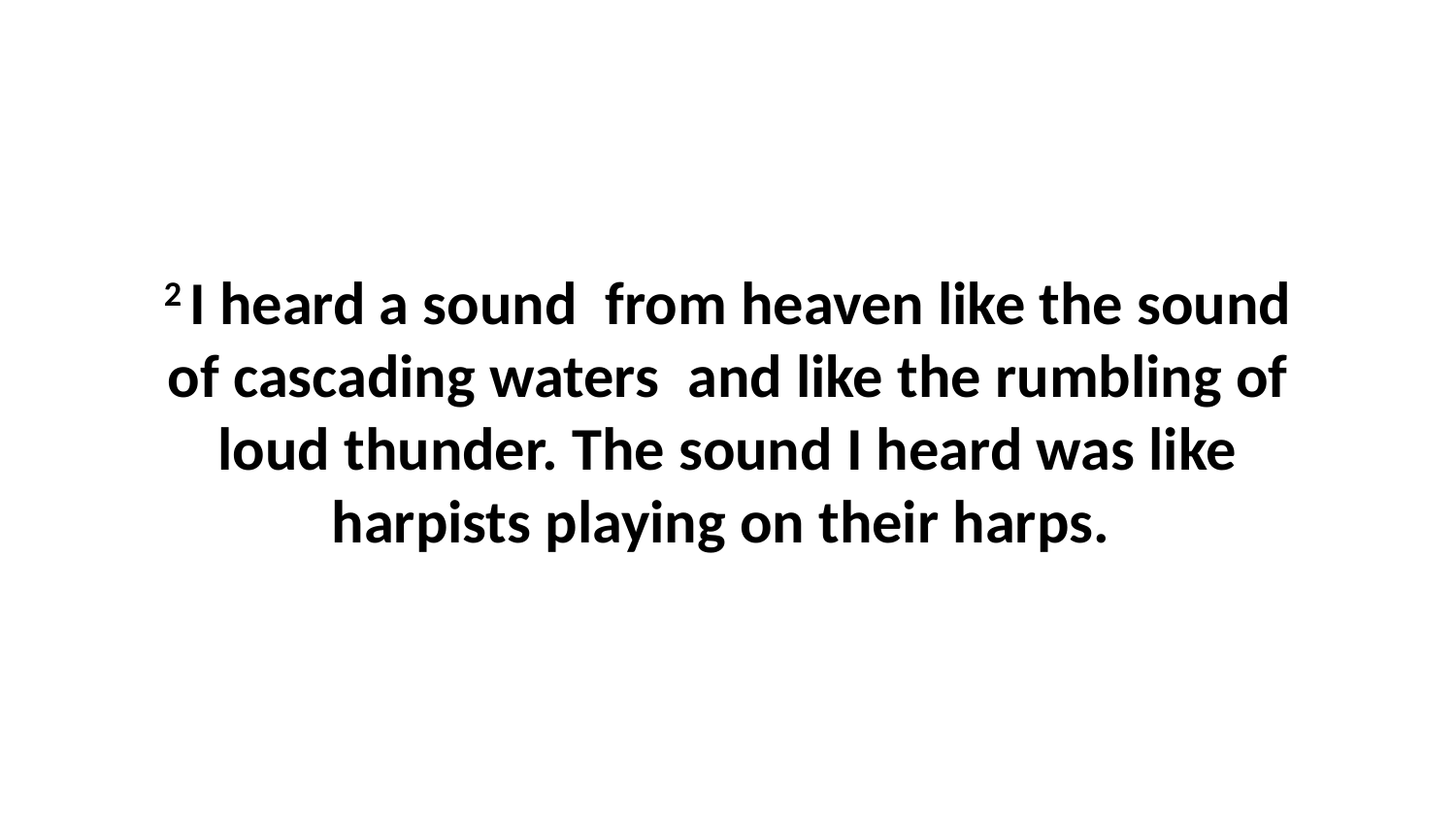

2 I heard a sound  from heaven like the sound of cascading waters  and like the rumbling of loud thunder. The sound I heard was like harpists playing on their harps.